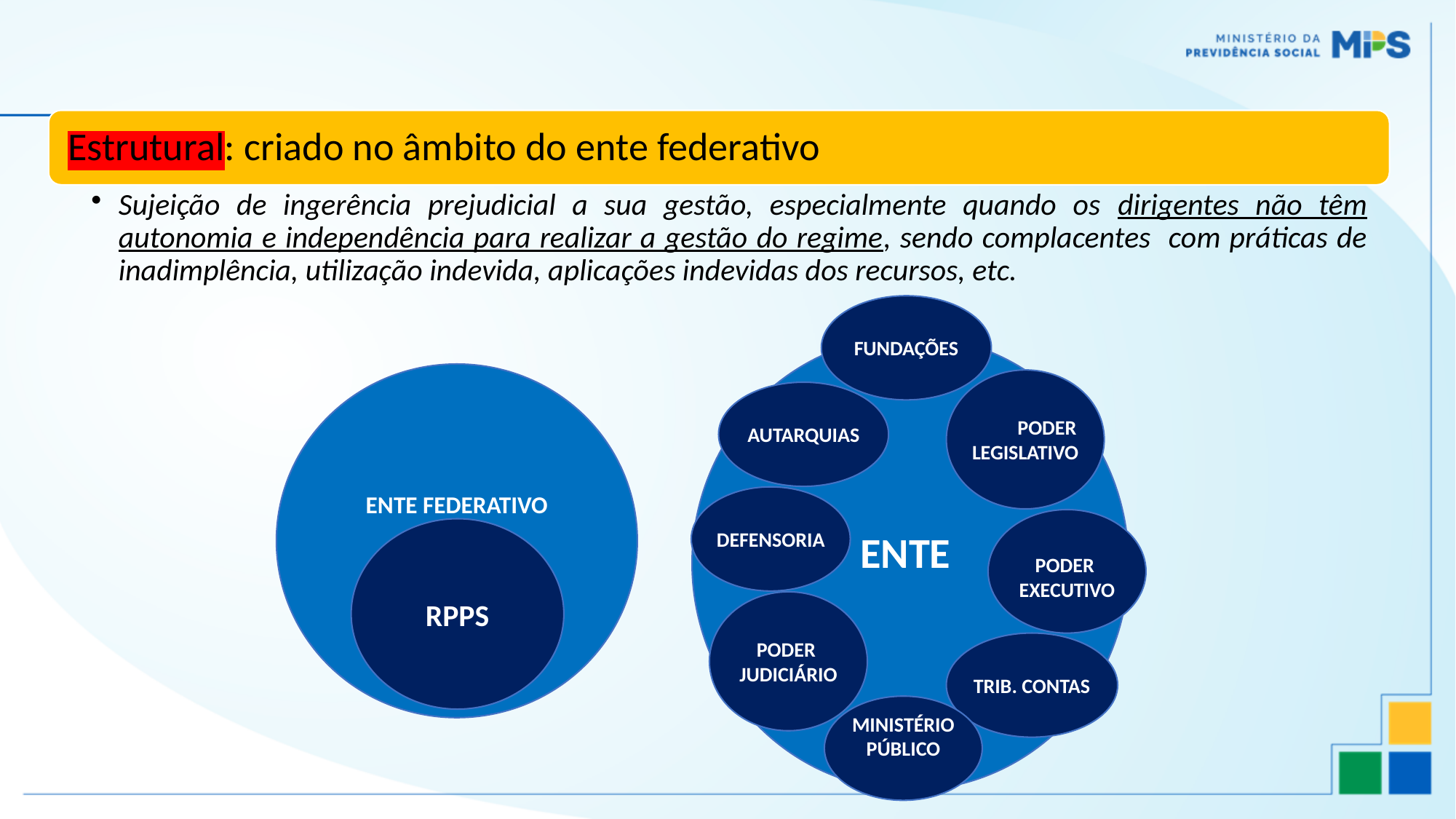

Estrutural: criado no âmbito do ente federativo
Sujeição de ingerência prejudicial a sua gestão, especialmente quando os dirigentes não têm autonomia e independência para realizar a gestão do regime, sendo complacentes  com práticas de inadimplência, utilização indevida, aplicações indevidas dos recursos, etc.

FUNDAÇÕES

ENTE

ENTE FEDERATIVO

PODER
LEGISLATIVO

AUTARQUIAS

DEFENSORIA

PODER
EXECUTIVO

RPPS

PODER
JUDICIÁRIO

TRIB. CONTAS

MINISTÉRIO
PÚBLICO